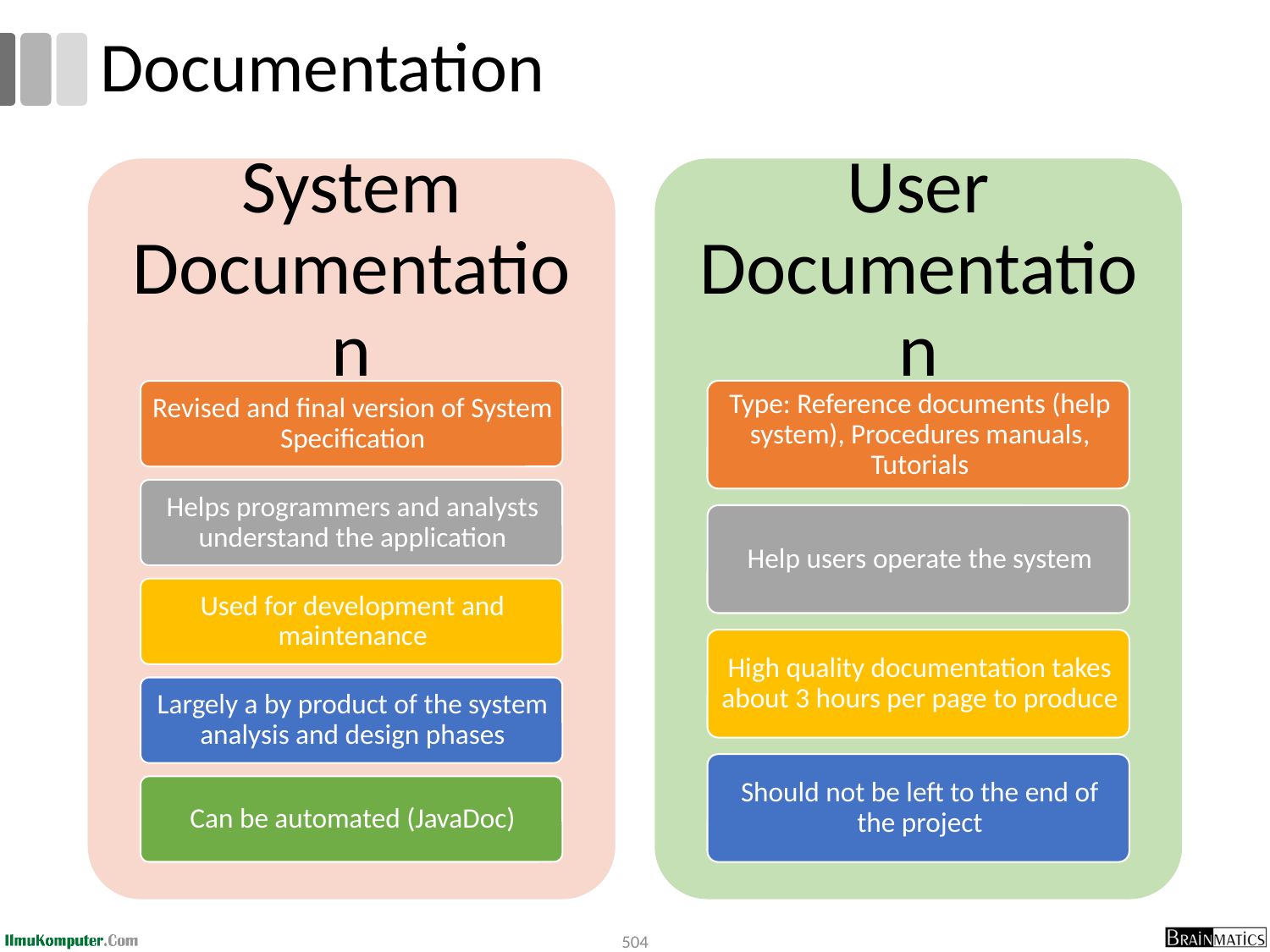

# Documentation
System Documentation
Revised and final version of System Specification
Helps programmers and analysts understand the application
Used for development and maintenance
Largely a by product of the system analysis and design phases
Can be automated (JavaDoc)
User Documentation
Type: Reference documents (help system), Procedures manuals, Tutorials
Help users operate the system
High quality documentation takes about 3 hours per page to produce
Should not be left to the end of the project
504